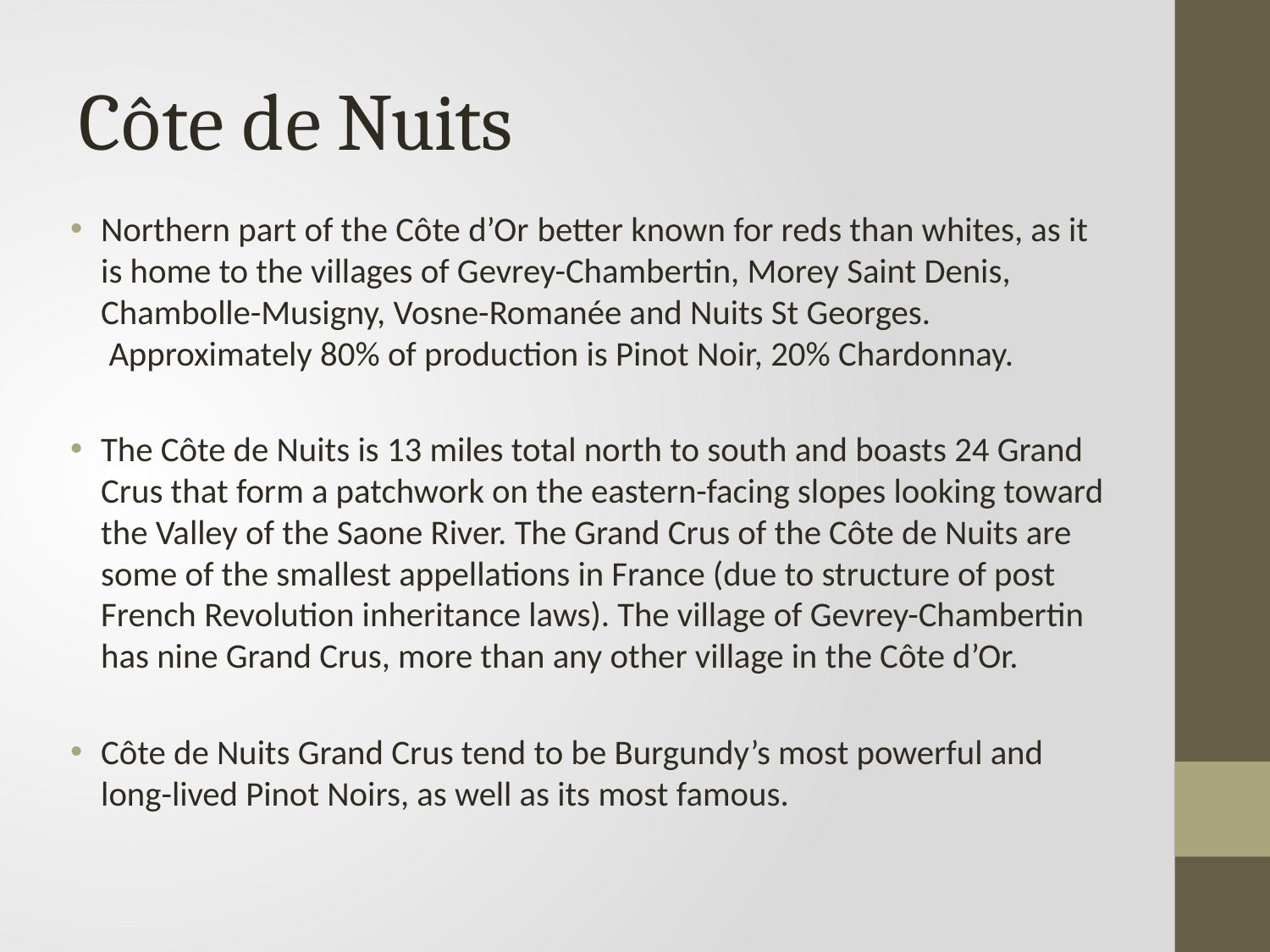

# Côte de Nuits
Northern part of the Côte d’Or better known for reds than whites, as it is home to the villages of Gevrey-Chambertin, Morey Saint Denis, Chambolle-Musigny, Vosne-Romanée and Nuits St Georges.  Approximately 80% of production is Pinot Noir, 20% Chardonnay.

The Côte de Nuits is 13 miles total north to south and boasts 24 Grand Crus that form a patchwork on the eastern-facing slopes looking toward the Valley of the Saone River. The Grand Crus of the Côte de Nuits are some of the smallest appellations in France (due to structure of post French Revolution inheritance laws). The village of Gevrey-Chambertin has nine Grand Crus, more than any other village in the Côte d’Or.

Côte de Nuits Grand Crus tend to be Burgundy’s most powerful and long-lived Pinot Noirs, as well as its most famous.